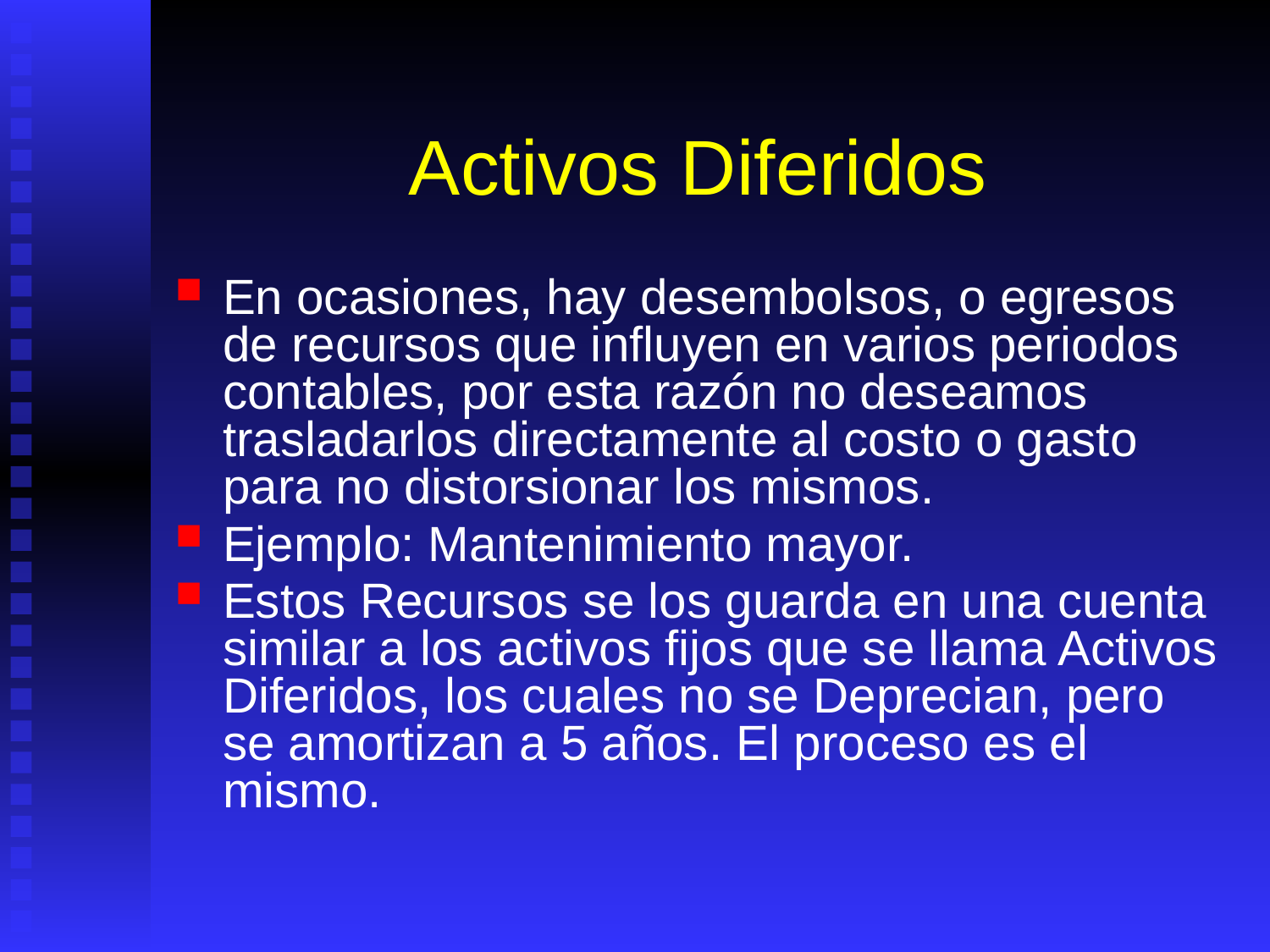

# Activos Diferidos
En ocasiones, hay desembolsos, o egresos de recursos que influyen en varios periodos contables, por esta razón no deseamos trasladarlos directamente al costo o gasto para no distorsionar los mismos.
Ejemplo: Mantenimiento mayor.
Estos Recursos se los guarda en una cuenta similar a los activos fijos que se llama Activos Diferidos, los cuales no se Deprecian, pero se amortizan a 5 años. El proceso es el mismo.